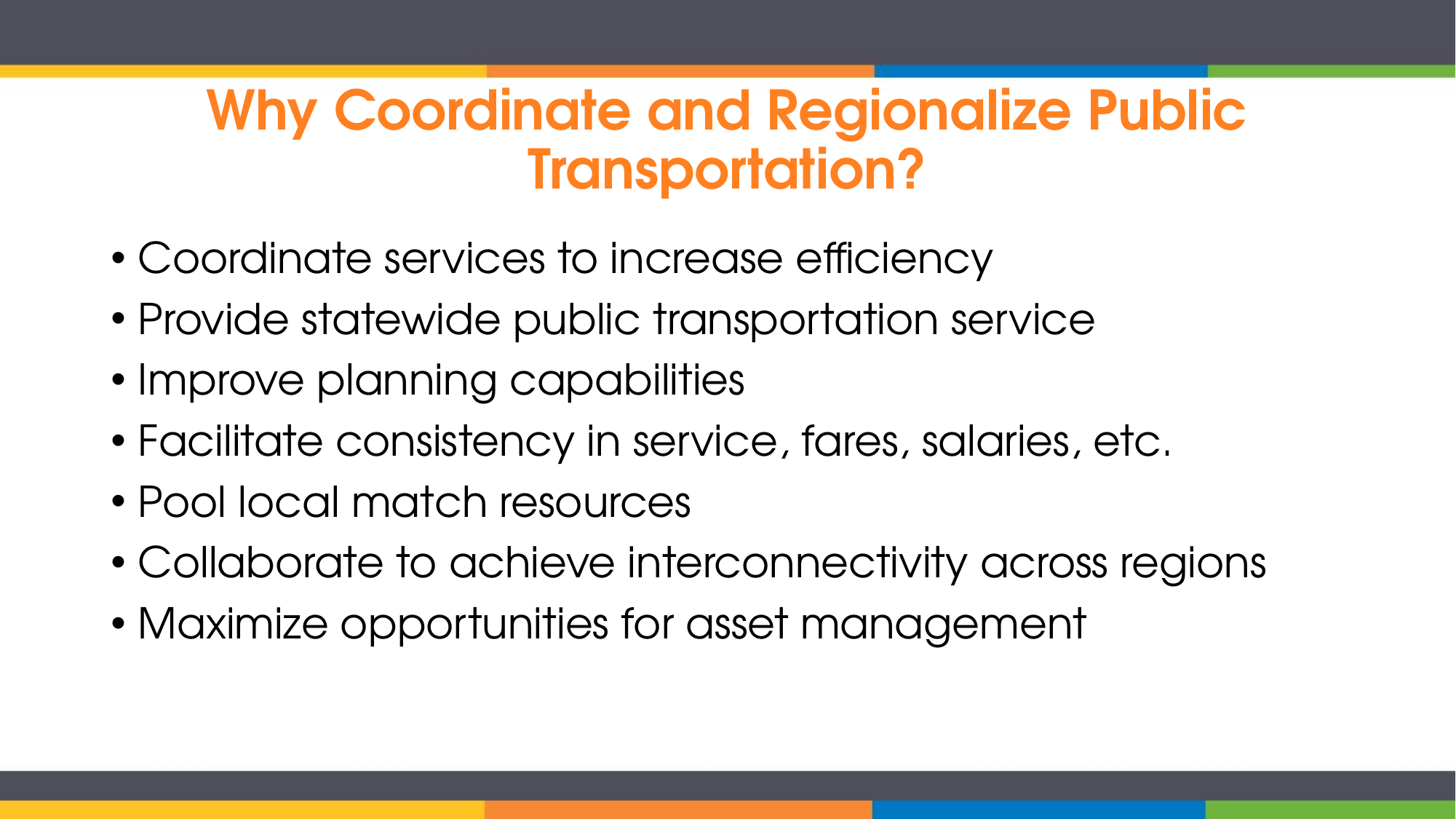

# Why Coordinate and Regionalize Public Transportation?
Coordinate services to increase efficiency
Provide statewide public transportation service
Improve planning capabilities
Facilitate consistency in service, fares, salaries, etc.
Pool local match resources
Collaborate to achieve interconnectivity across regions
Maximize opportunities for asset management